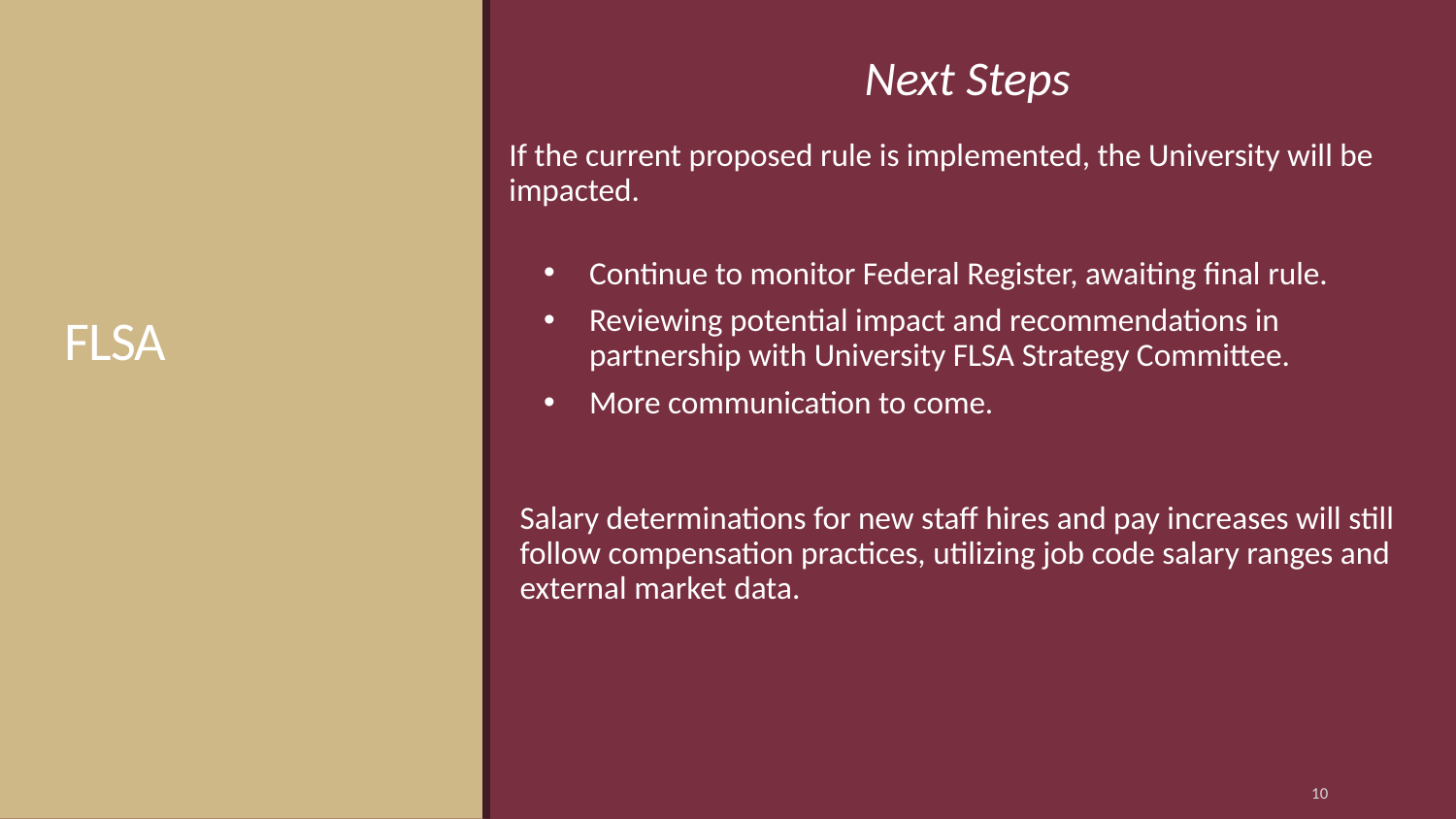

Next Steps
# FLSA
If the current proposed rule is implemented, the University will be impacted.

Continue to monitor Federal Register, awaiting final rule.
Reviewing potential impact and recommendations in partnership with University FLSA Strategy Committee.
More communication to come.

Salary determinations for new staff hires and pay increases will still follow compensation practices, utilizing job code salary ranges and external market data.

10